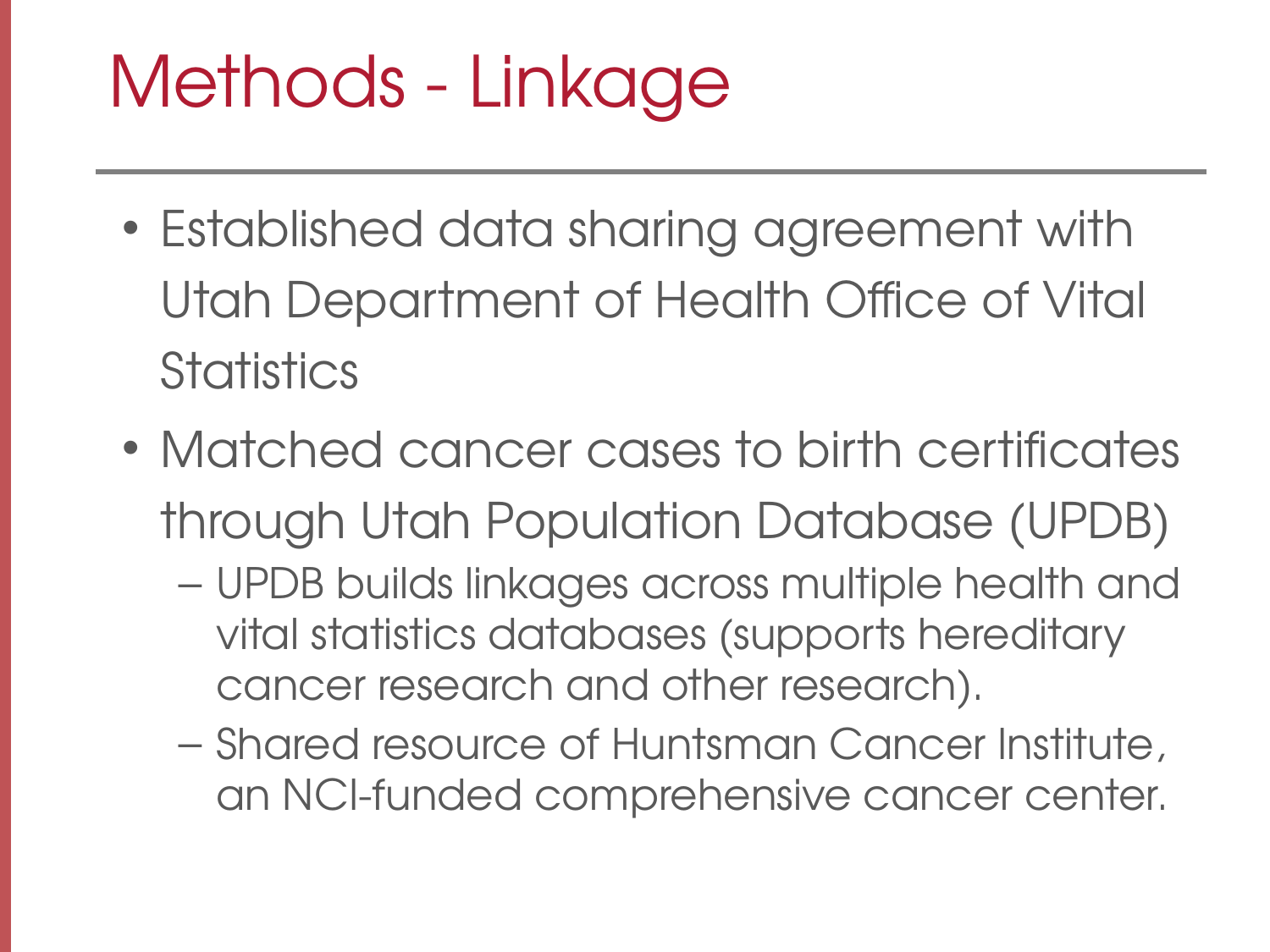

# Methods - Linkage
Established data sharing agreement with Utah Department of Health Office of Vital Statistics
Matched cancer cases to birth certificates through Utah Population Database (UPDB)
UPDB builds linkages across multiple health and vital statistics databases (supports hereditary cancer research and other research).
Shared resource of Huntsman Cancer Institute, an NCI-funded comprehensive cancer center.